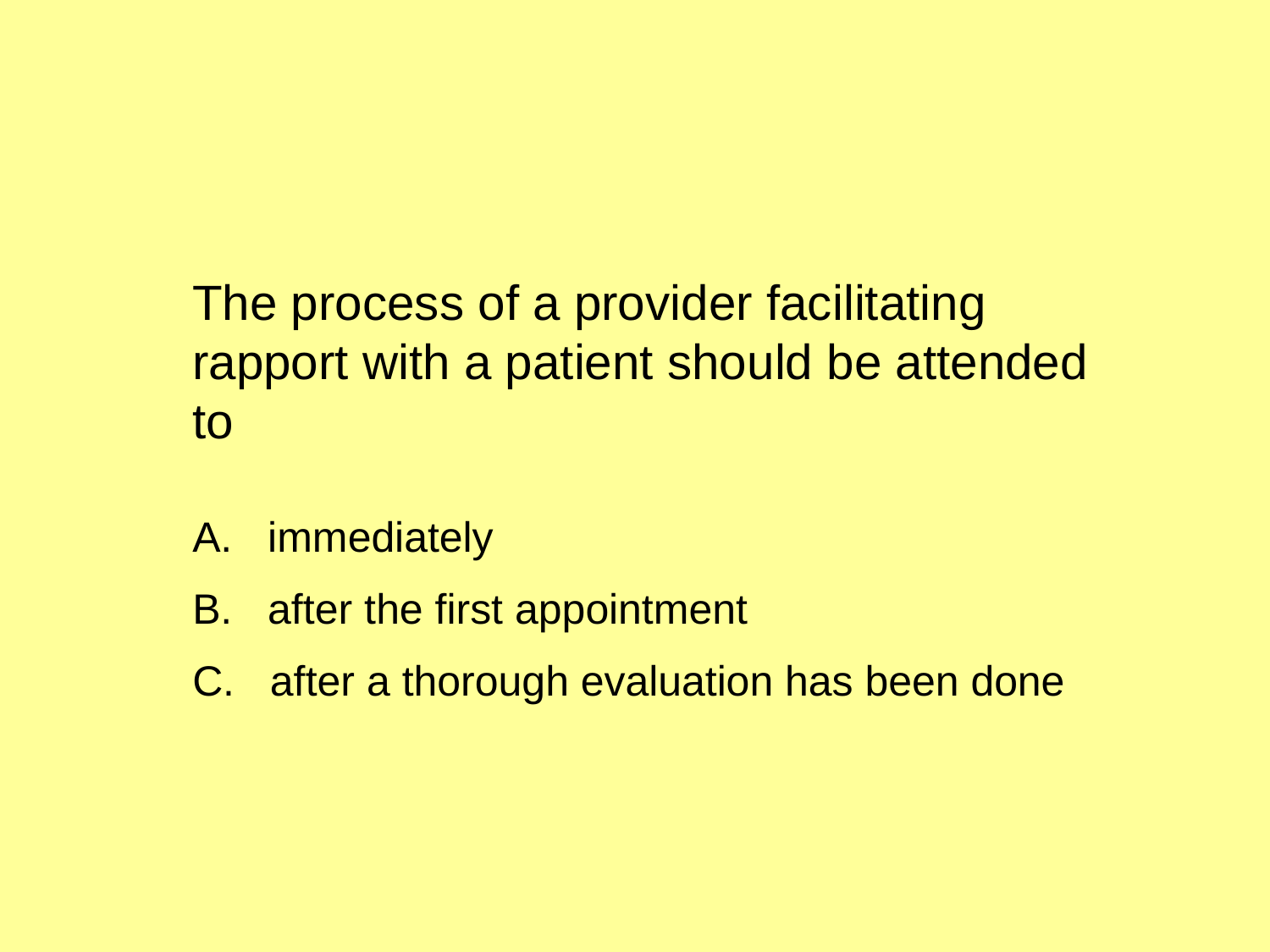

The process of a provider facilitating rapport with a patient should be attended to

A.   immediately
B.   after the first appointment
C.   after a thorough evaluation has been done